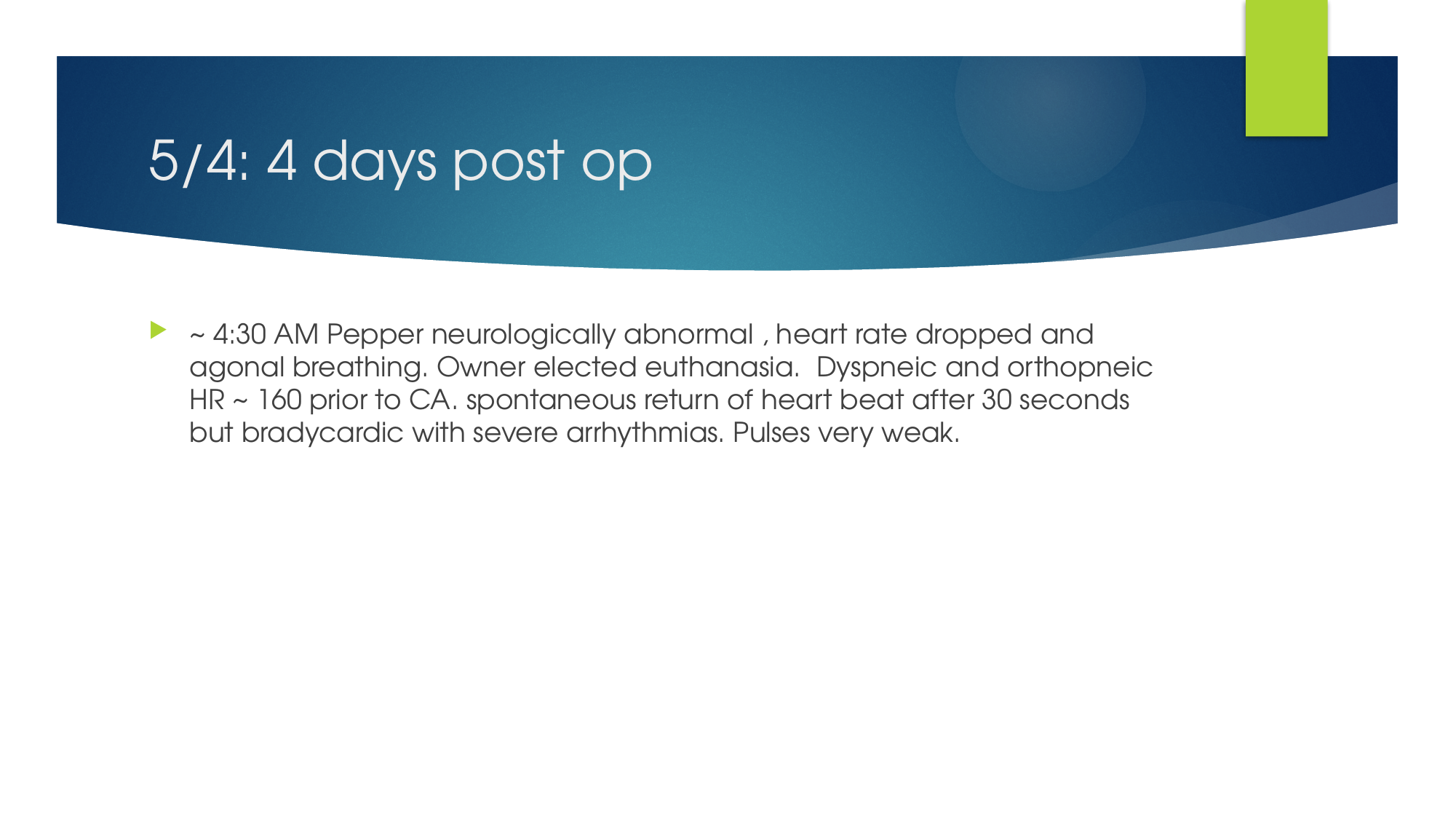

# 5/4: 4 days post op
~ 4:30 AM Pepper neurologically abnormal , heart rate dropped and agonal breathing. Owner elected euthanasia.  Dyspneic and orthopneic HR ~ 160 prior to CA. spontaneous return of heart beat after 30 seconds but bradycardic with severe arrhythmias. Pulses very weak.